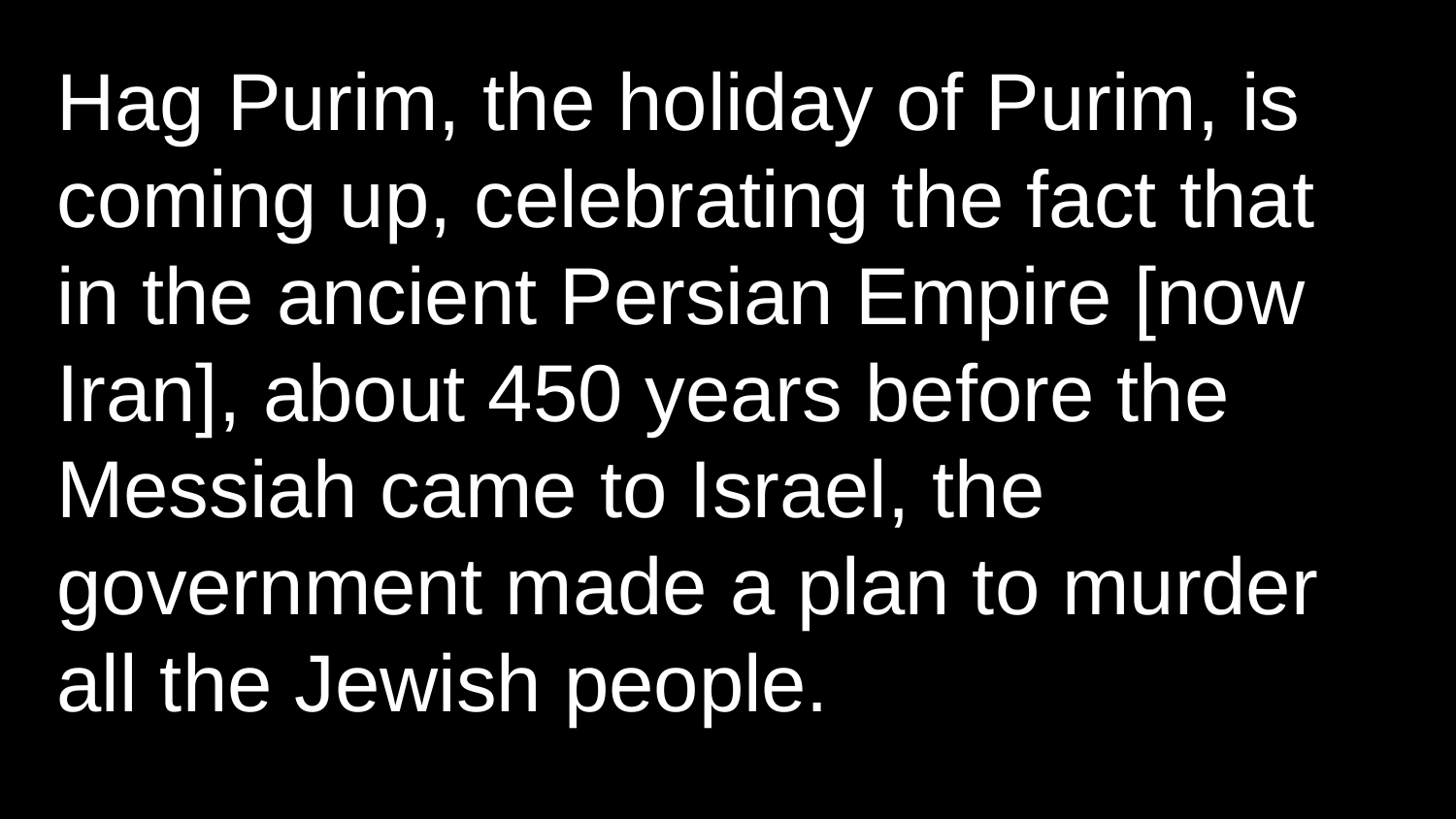

Hag Purim, the holiday of Purim, is coming up, celebrating the fact that in the ancient Persian Empire [now Iran], about 450 years before the Messiah came to Israel, the government made a plan to murder all the Jewish people.